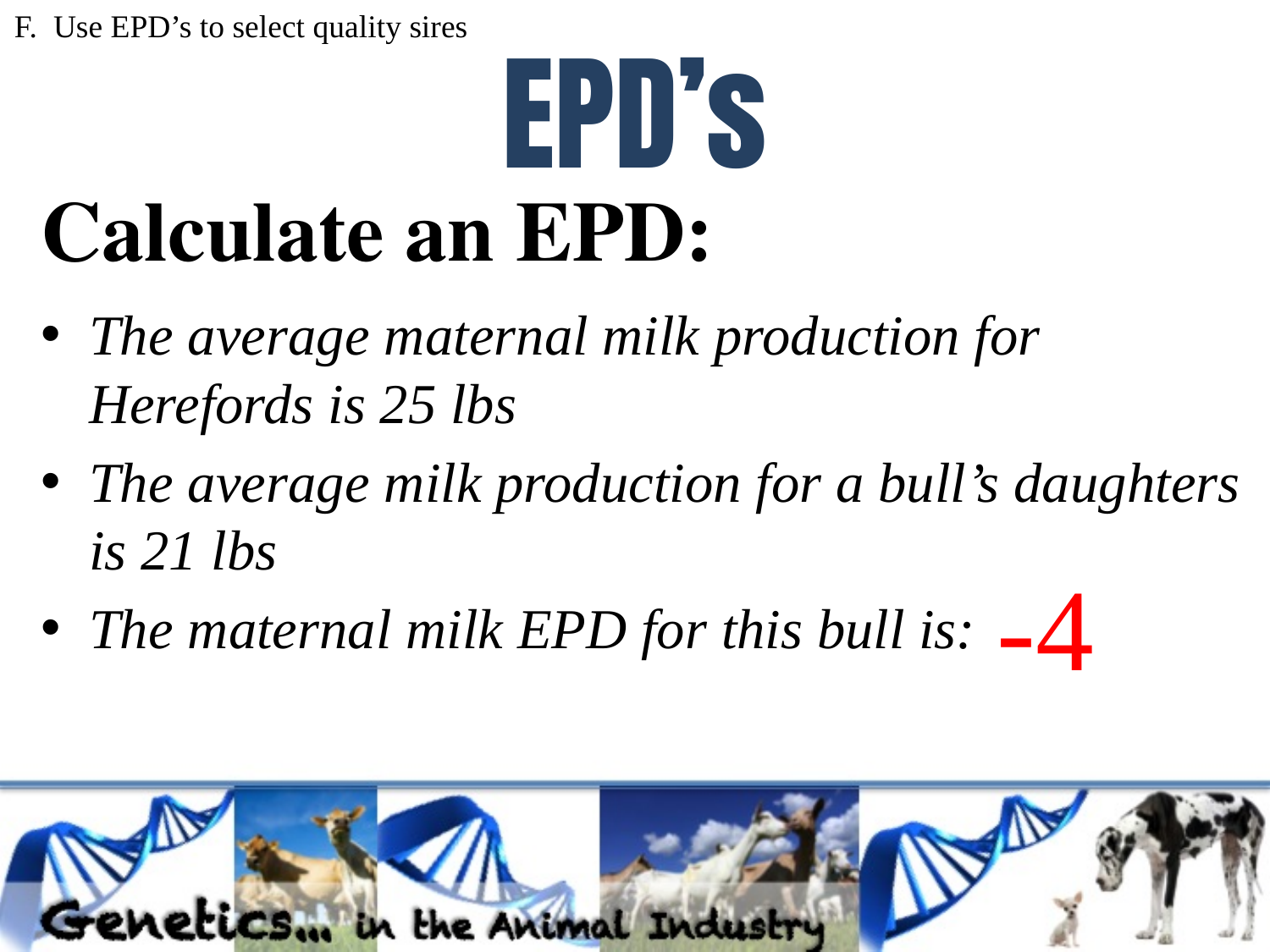

F.  Use EPD’s to select quality sires
# EPD’s
Calculate an EPD:

The average maternal milk production for Herefords is 25 lbs
The average milk production for a bull’s daughters is 21 lbs
The maternal milk EPD for this bull is:

-4